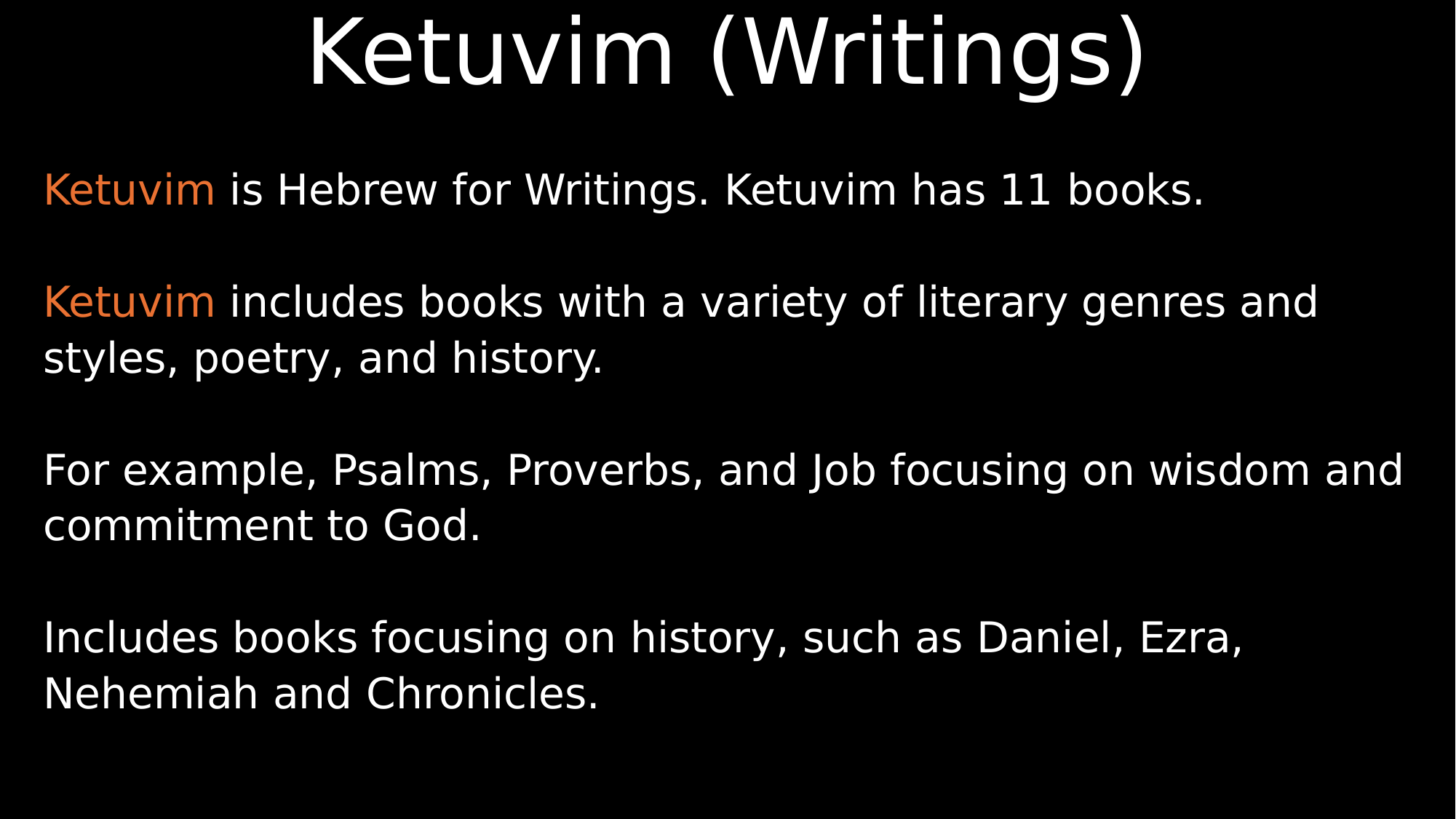

# Ketuvim (Writings)
Ketuvim is Hebrew for Writings. Ketuvim has 11 books.

Ketuvim includes books with a variety of literary genres and styles, poetry, and history.

For example, Psalms, Proverbs, and Job focusing on wisdom and commitment to God.

Includes books focusing on history, such as Daniel, Ezra, Nehemiah and Chronicles.